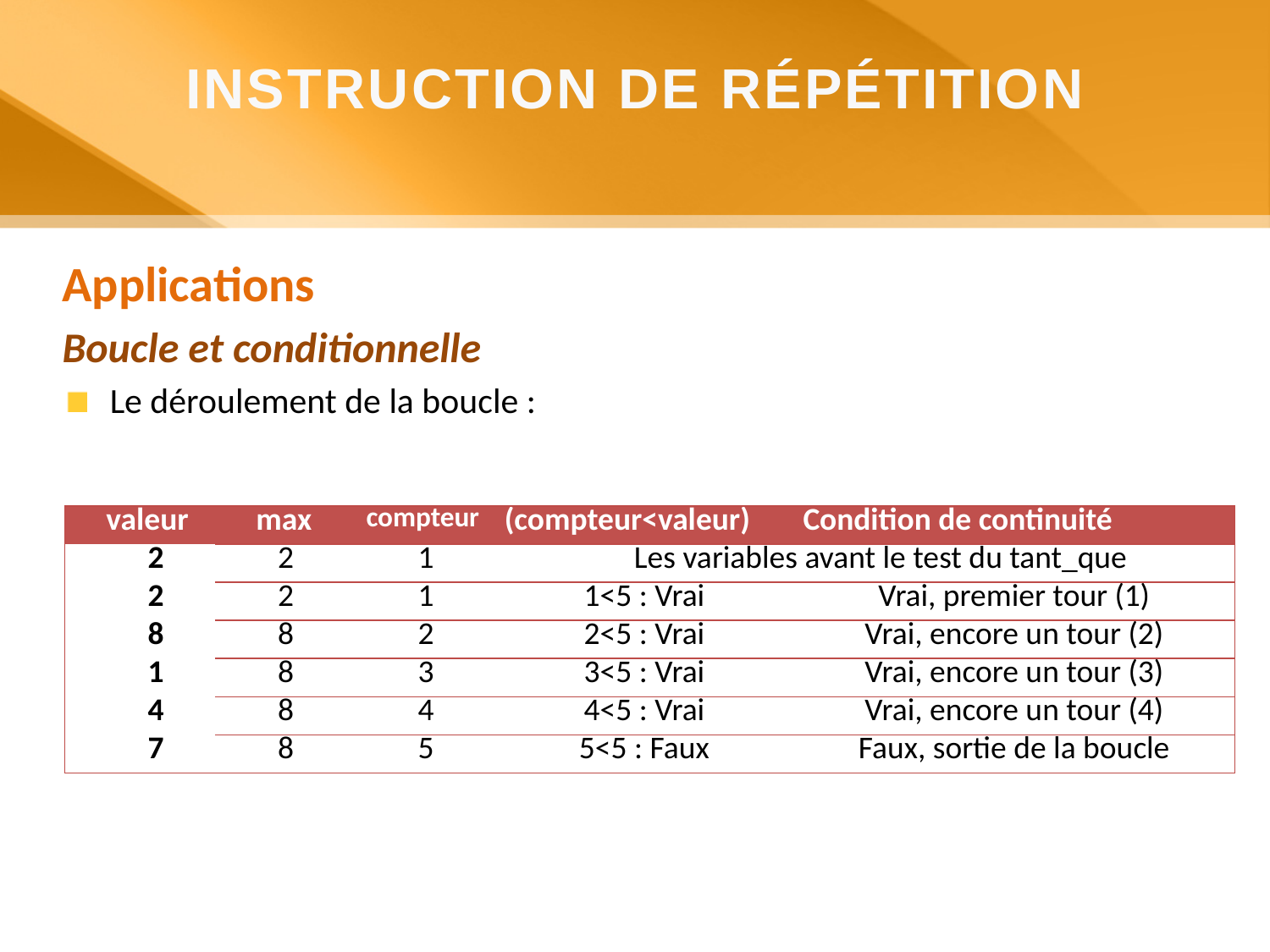

INSTRUCTION DE RÉPÉTITION
Applications
Boucle et conditionnelle
Le déroulement de la boucle :
| valeur | max | compteur | (compteur<valeur) | Condition de continuité |
| --- | --- | --- | --- | --- |
| 2 | 2 | 1 | Les variables avant le test du tant\_que |  |
| 2 | 2 | 1 | 1<5 : Vrai | Vrai, premier tour (1) |
| 8 | 8 | 2 | 2<5 : Vrai | Vrai, encore un tour (2) |
| 1 | 8 | 3 | 3<5 : Vrai | Vrai, encore un tour (3) |
| 4 | 8 | 4 | 4<5 : Vrai | Vrai, encore un tour (4) |
| 7 | 8 | 5 | 5<5 : Faux | Faux, sortie de la boucle |